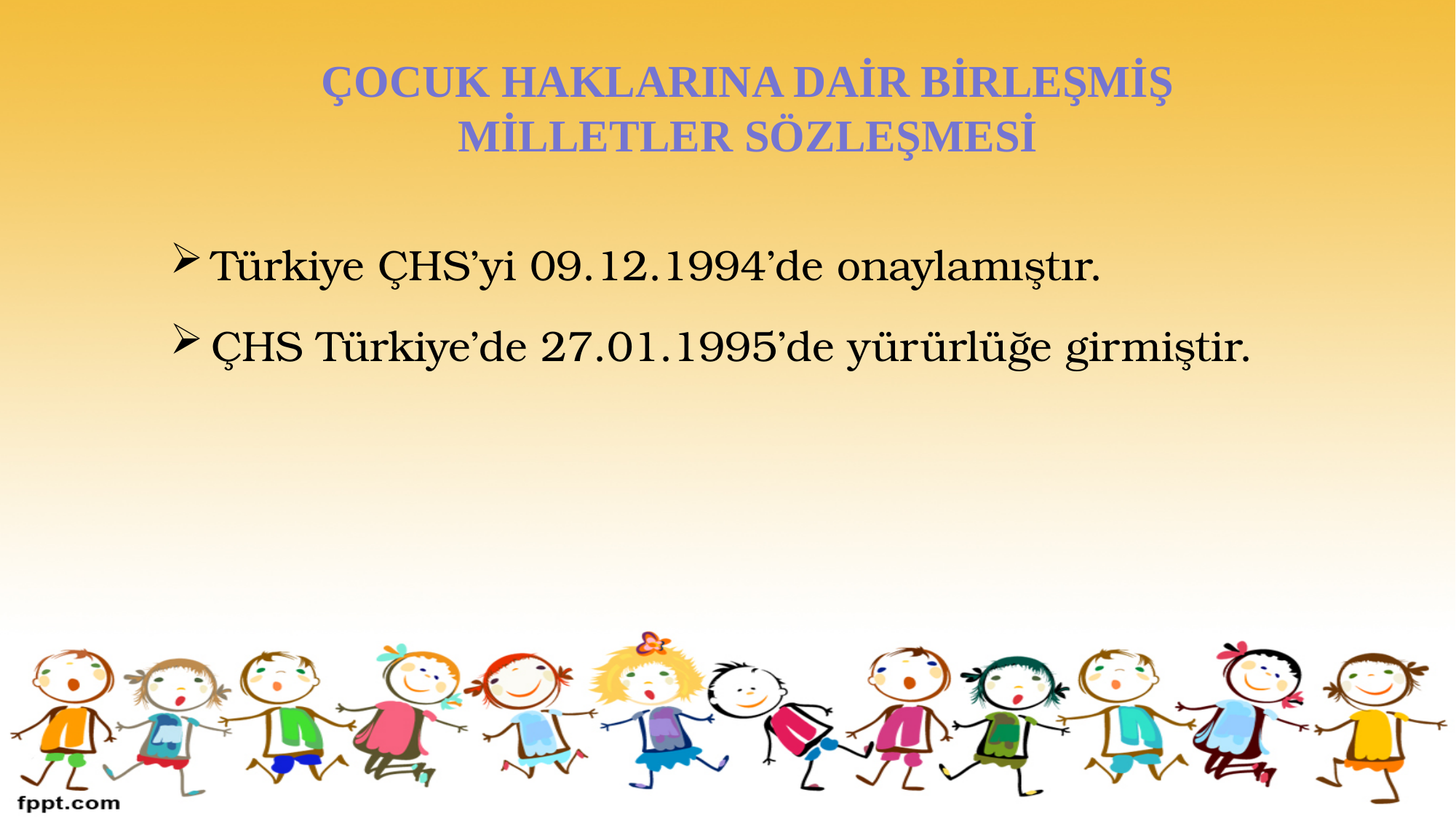

# ÇOCUK HAKLARINA DAİR BİRLEŞMİŞ MİLLETLER SÖZLEŞMESİ
Türkiye ÇHS’yi 09.12.1994’de onaylamıştır.

ÇHS Türkiye’de 27.01.1995’de yürürlüğe girmiştir.